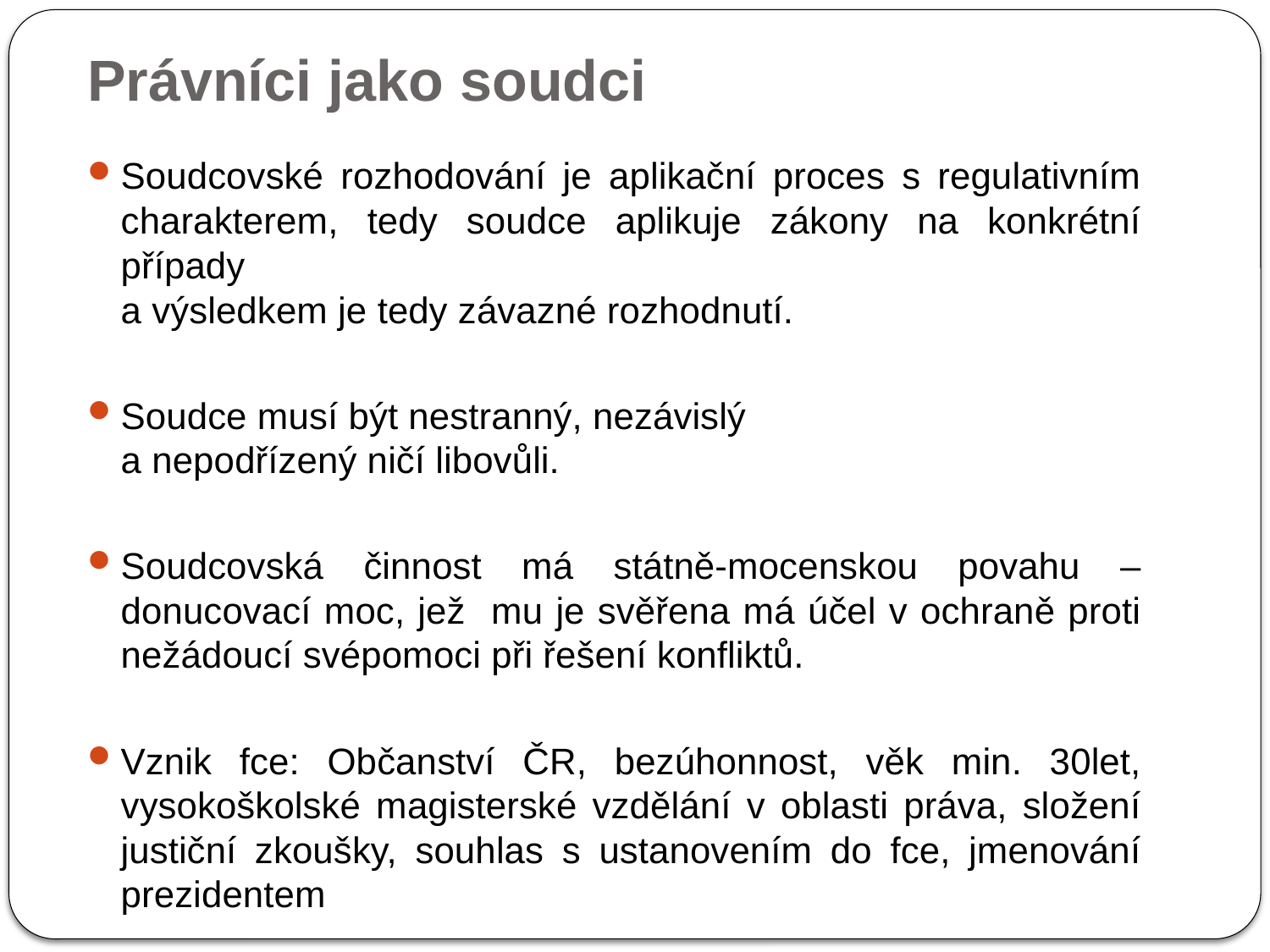

# Právníci jako soudci
Soudcovské rozhodování je aplikační proces s regulativním charakterem, tedy soudce aplikuje zákony na konkrétní případy
a výsledkem je tedy závazné rozhodnutí.

Soudce musí být nestranný, nezávislý
a nepodřízený ničí libovůli.

Soudcovská činnost má státně-mocenskou povahu – donucovací moc, jež  mu je svěřena má účel v ochraně proti nežádoucí svépomoci při řešení konfliktů.

Vznik fce: Občanství ČR, bezúhonnost, věk min. 30let, vysokoškolské magisterské vzdělání v oblasti práva, složení justiční zkoušky, souhlas s ustanovením do fce, jmenování prezidentem